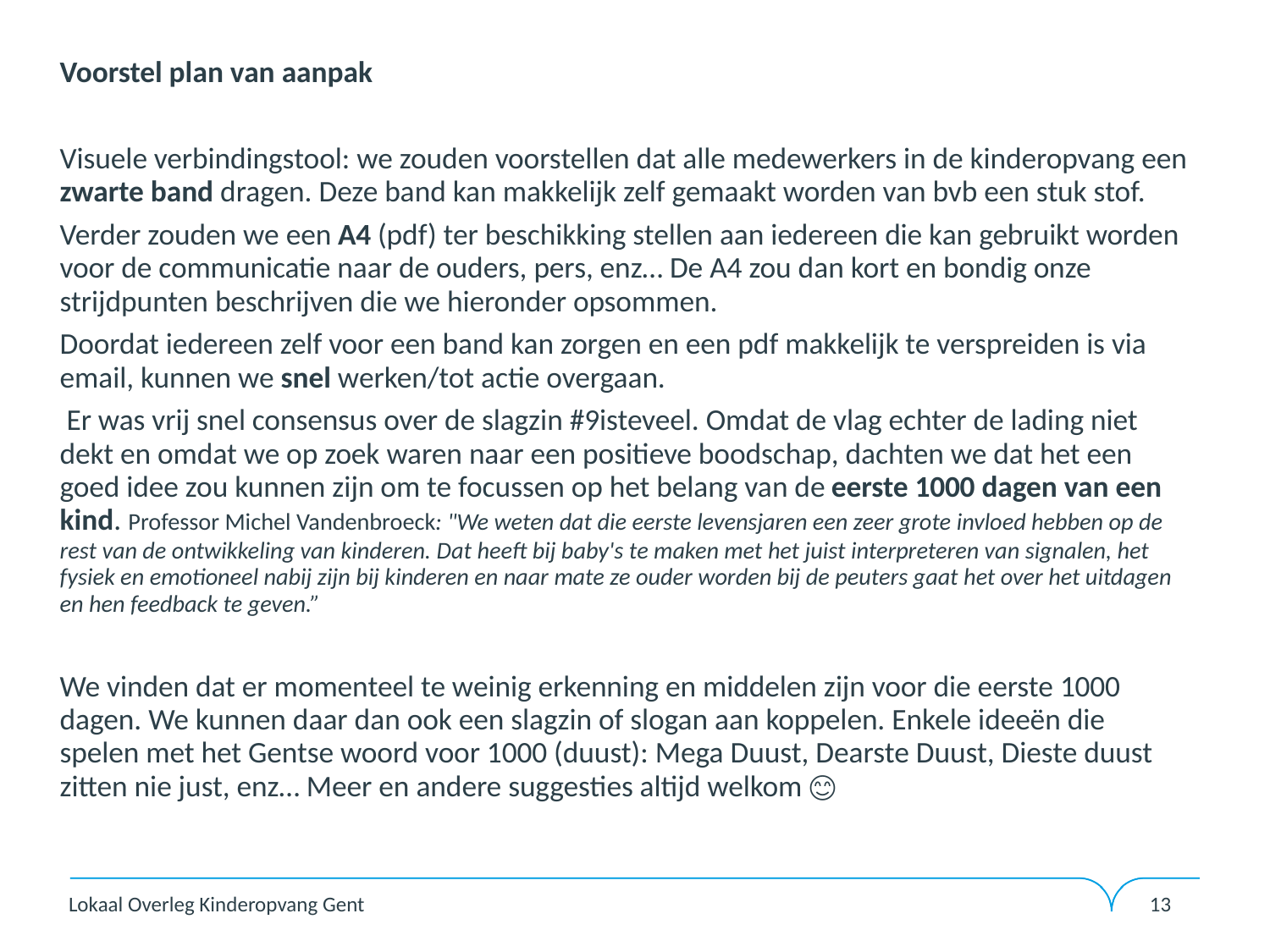

Voorstel plan van aanpak

Visuele verbindingstool: we zouden voorstellen dat alle medewerkers in de kinderopvang een zwarte band dragen. Deze band kan makkelijk zelf gemaakt worden van bvb een stuk stof.
Verder zouden we een A4 (pdf) ter beschikking stellen aan iedereen die kan gebruikt worden voor de communicatie naar de ouders, pers, enz… De A4 zou dan kort en bondig onze strijdpunten beschrijven die we hieronder opsommen.
Doordat iedereen zelf voor een band kan zorgen en een pdf makkelijk te verspreiden is via email, kunnen we snel werken/tot actie overgaan.
 Er was vrij snel consensus over de slagzin #9isteveel. Omdat de vlag echter de lading niet dekt en omdat we op zoek waren naar een positieve boodschap, dachten we dat het een goed idee zou kunnen zijn om te focussen op het belang van de eerste 1000 dagen van een kind. Professor Michel Vandenbroeck: "We weten dat die eerste levensjaren een zeer grote invloed hebben op de rest van de ontwikkeling van kinderen. Dat heeft bij baby's te maken met het juist interpreteren van signalen, het fysiek en emotioneel nabij zijn bij kinderen en naar mate ze ouder worden bij de peuters gaat het over het uitdagen en hen feedback te geven.”

We vinden dat er momenteel te weinig erkenning en middelen zijn voor die eerste 1000 dagen. We kunnen daar dan ook een slagzin of slogan aan koppelen. Enkele ideeën die spelen met het Gentse woord voor 1000 (duust): Mega Duust, Dearste Duust, Dieste duust zitten nie just, enz… Meer en andere suggesties altijd welkom 😊

Lokaal Overleg Kinderopvang Gent
13